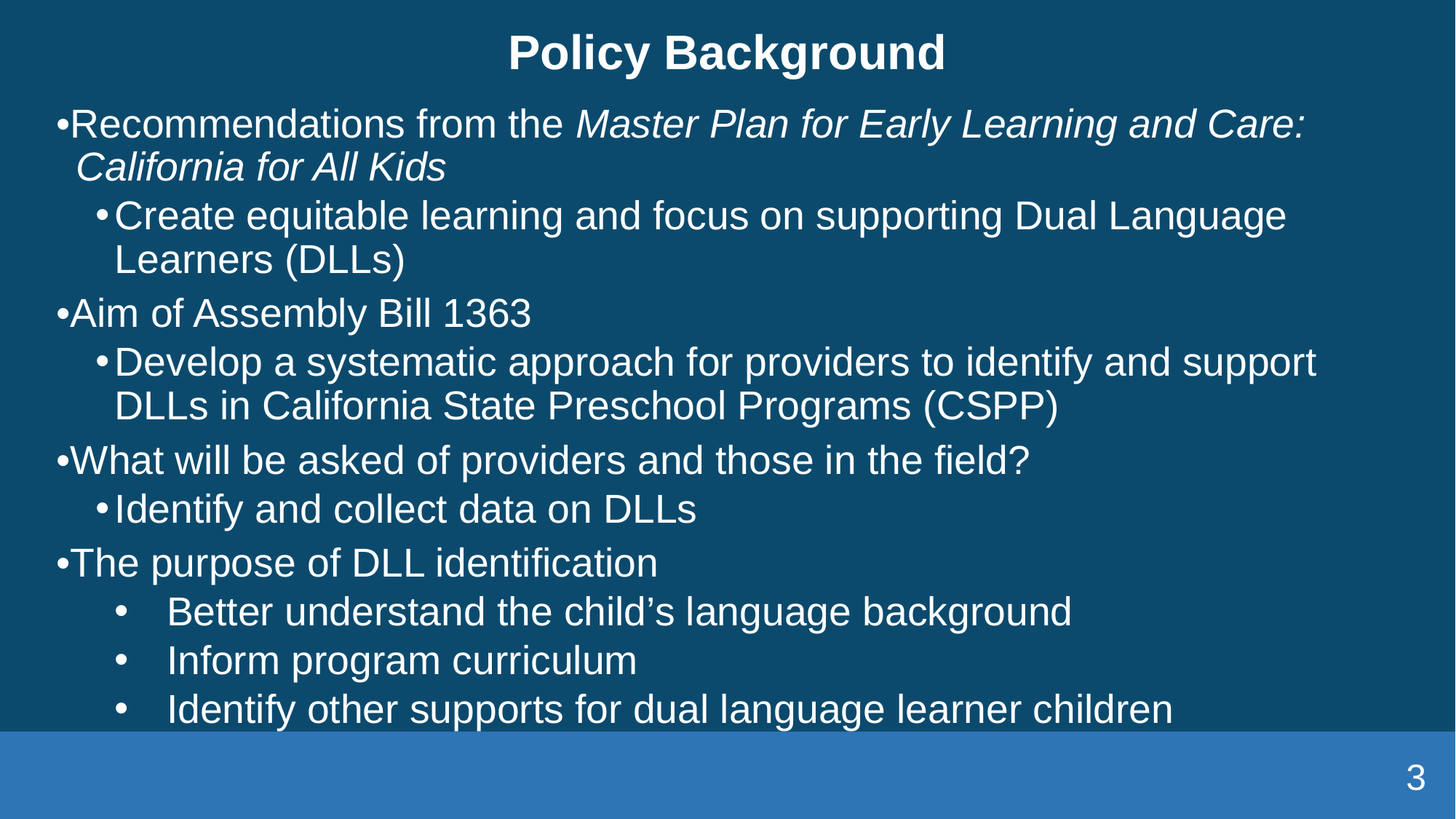

# Policy Background
•Recommendations from the Master Plan for Early Learning and Care: California for All Kids
Create equitable learning and focus on supporting Dual Language Learners (DLLs)
•Aim of Assembly Bill 1363
Develop a systematic approach for providers to identify and support DLLs in California State Preschool Programs (CSPP)
•What will be asked of providers and those in the field?
Identify and collect data on DLLs
•The purpose of DLL identification
Better understand the child’s language background
Inform program curriculum
Identify other supports for dual language learner children

3